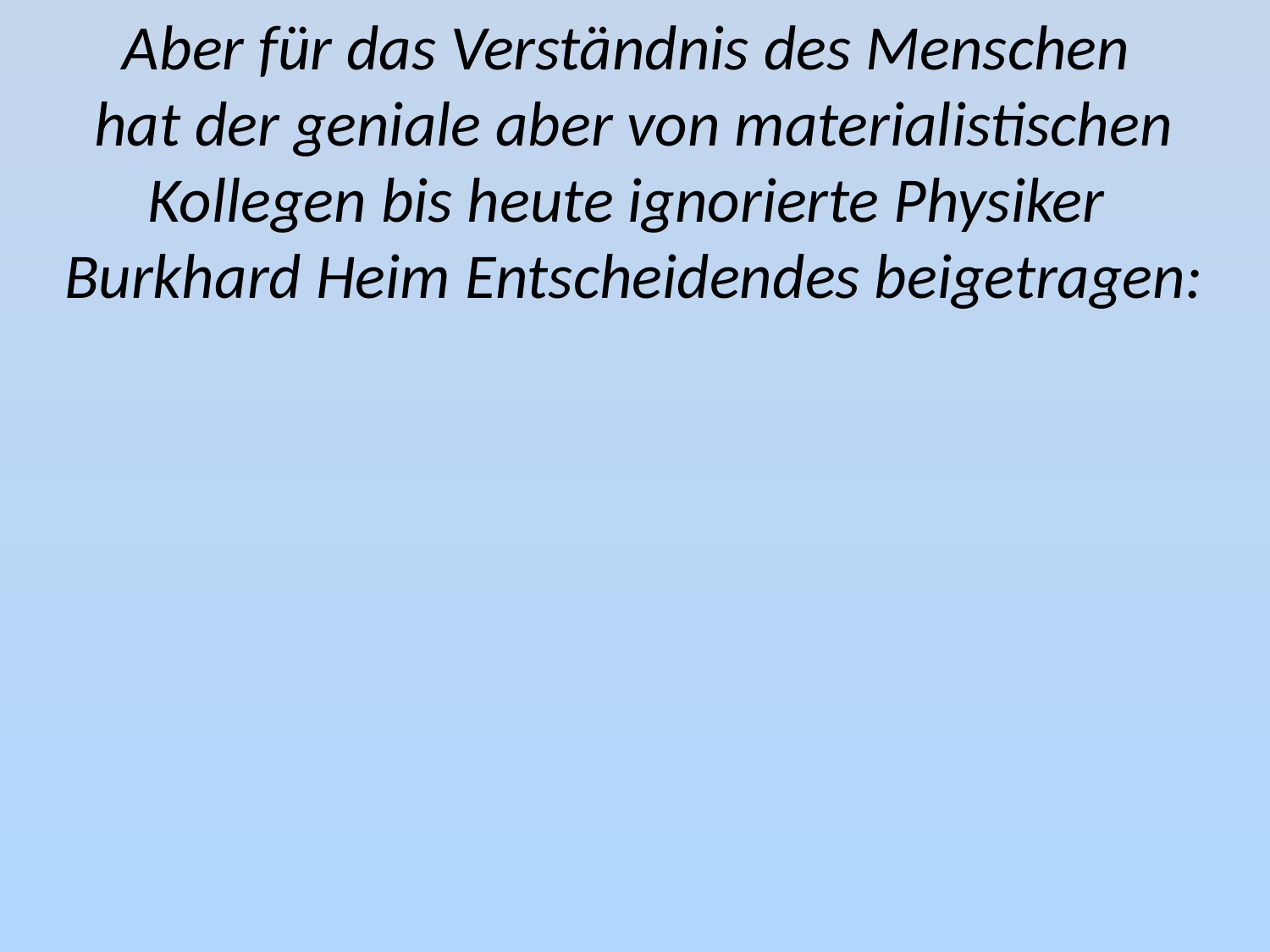

Aber für das Verständnis des Menschen
hat der geniale aber von materialistischen Kollegen bis heute ignorierte Physiker
Burkhard Heim Entscheidendes beigetragen: